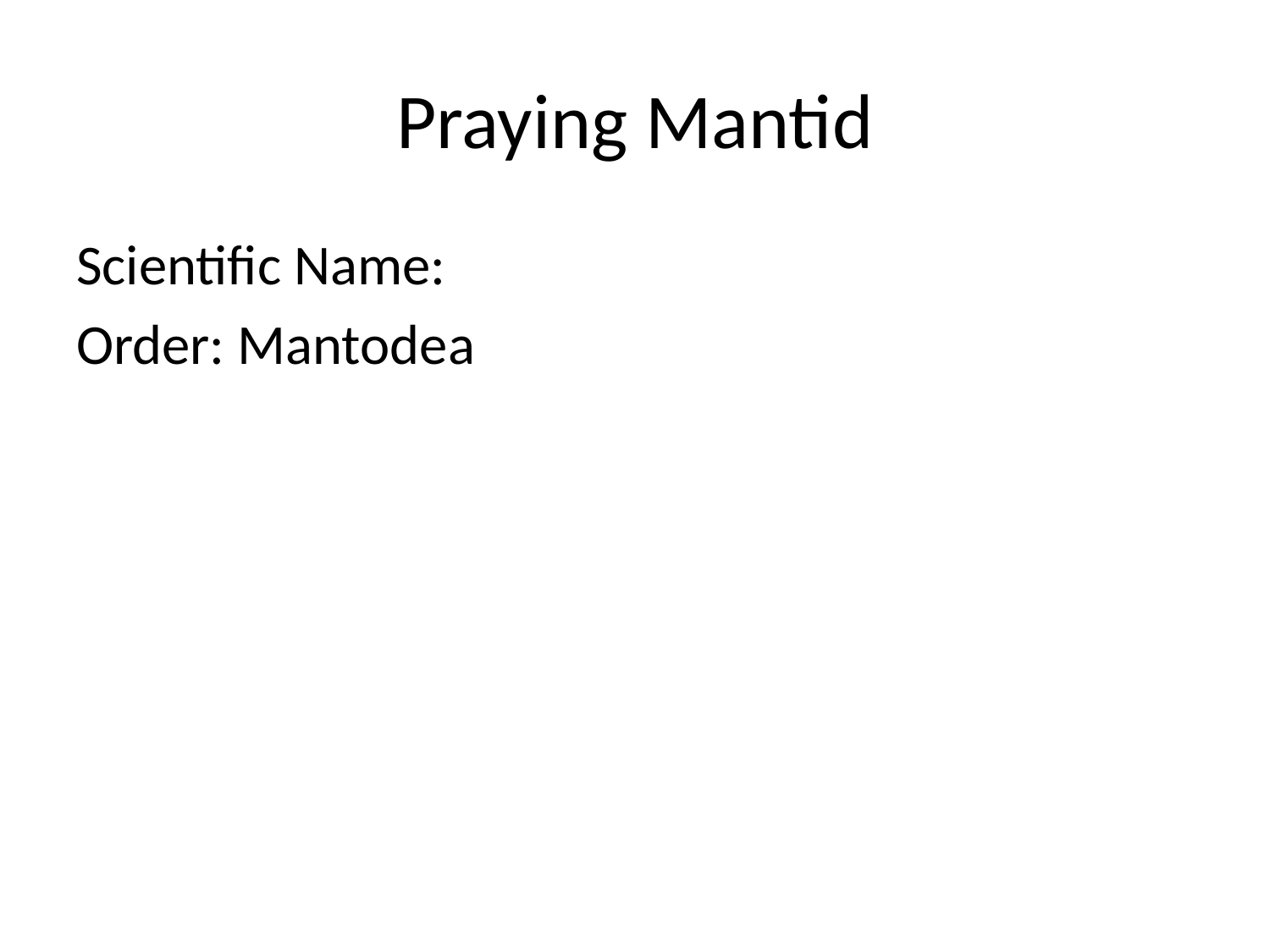

# Praying Mantid
Scientific Name:
Order: Mantodea